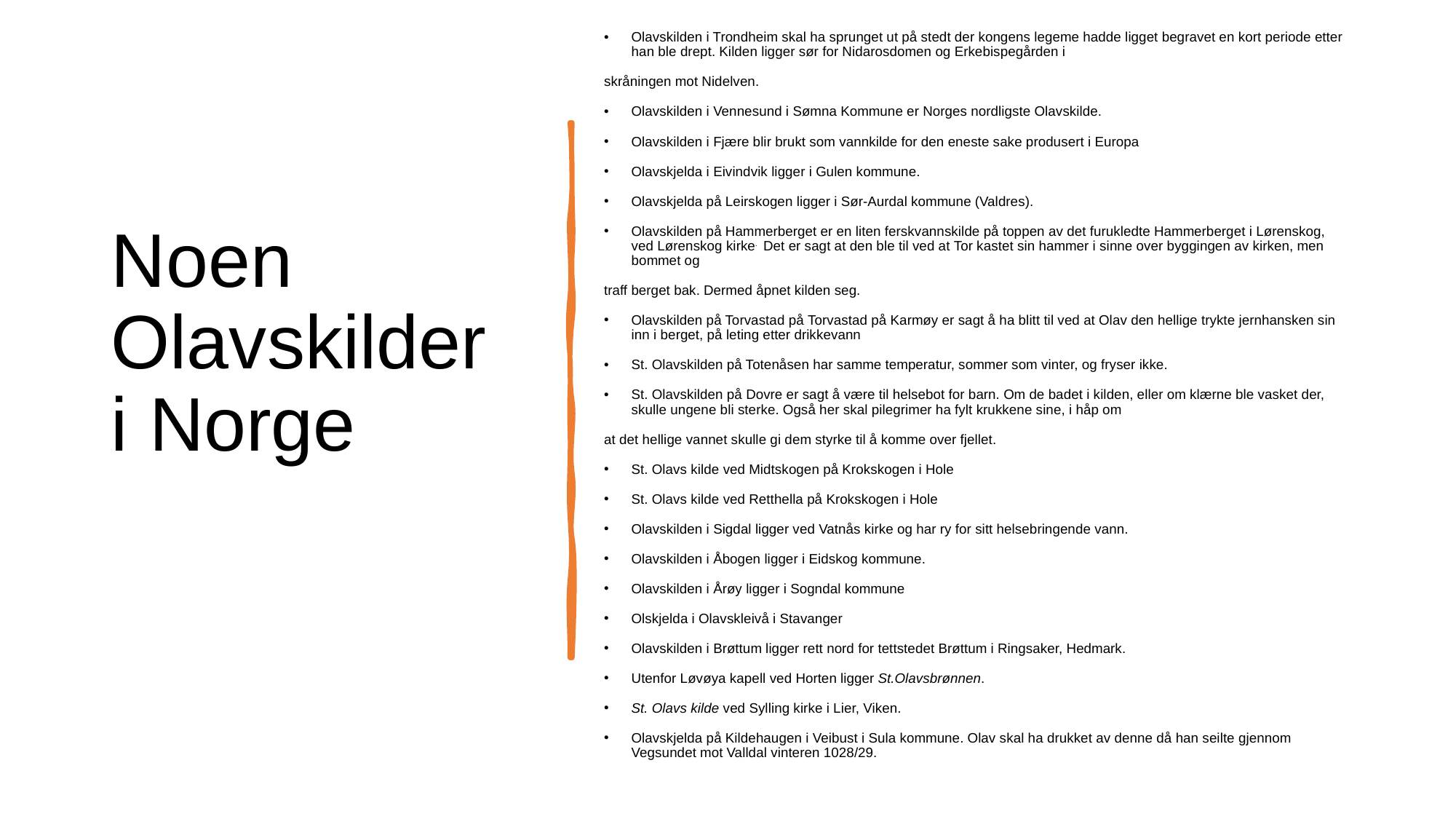

Olavskilden i Trondheim skal ha sprunget ut på stedt der kongens legeme hadde ligget begravet en kort periode etter han ble drept. Kilden ligger sør for Nidarosdomen og Erkebispegården i
skråningen mot Nidelven.
Olavskilden i Vennesund i Sømna Kommune er Norges nordligste Olavskilde.
Olavskilden i Fjære blir brukt som vannkilde for den eneste sake produsert i Europa
Olavskjelda i Eivindvik ligger i Gulen kommune.
Olavskjelda på Leirskogen ligger i Sør-Aurdal kommune (Valdres).
Olavskilden på Hammerberget er en liten ferskvannskilde på toppen av det furukledte Hammerberget i Lørenskog, ved Lørenskog kirke.  Det er sagt at den ble til ved at Tor kastet sin hammer i sinne over byggingen av kirken, men bommet og
traff berget bak. Dermed åpnet kilden seg.
Olavskilden på Torvastad på Torvastad på Karmøy er sagt å ha blitt til ved at Olav den hellige trykte jernhansken sin inn i berget, på leting etter drikkevann
St. Olavskilden på Totenåsen har samme temperatur, sommer som vinter, og fryser ikke.
St. Olavskilden på Dovre er sagt å være til helsebot for barn. Om de badet i kilden, eller om klærne ble vasket der, skulle ungene bli sterke. Også her skal pilegrimer ha fylt krukkene sine, i håp om
at det hellige vannet skulle gi dem styrke til å komme over fjellet.
St. Olavs kilde ved Midtskogen på Krokskogen i Hole
St. Olavs kilde ved Retthella på Krokskogen i Hole
Olavskilden i Sigdal ligger ved Vatnås kirke og har ry for sitt helsebringende vann.
Olavskilden i Åbogen ligger i Eidskog kommune.
Olavskilden i Årøy ligger i Sogndal kommune
Olskjelda i Olavskleivå i Stavanger
Olavskilden i Brøttum ligger rett nord for tettstedet Brøttum i Ringsaker, Hedmark.
Utenfor Løvøya kapell ved Horten ligger St.Olavsbrønnen.
St. Olavs kilde ved Sylling kirke i Lier, Viken.
Olavskjelda på Kildehaugen i Veibust i Sula kommune. Olav skal ha drukket av denne då han seilte gjennom Vegsundet mot Valldal vinteren 1028/29.

# Noen Olavskilder i Norge